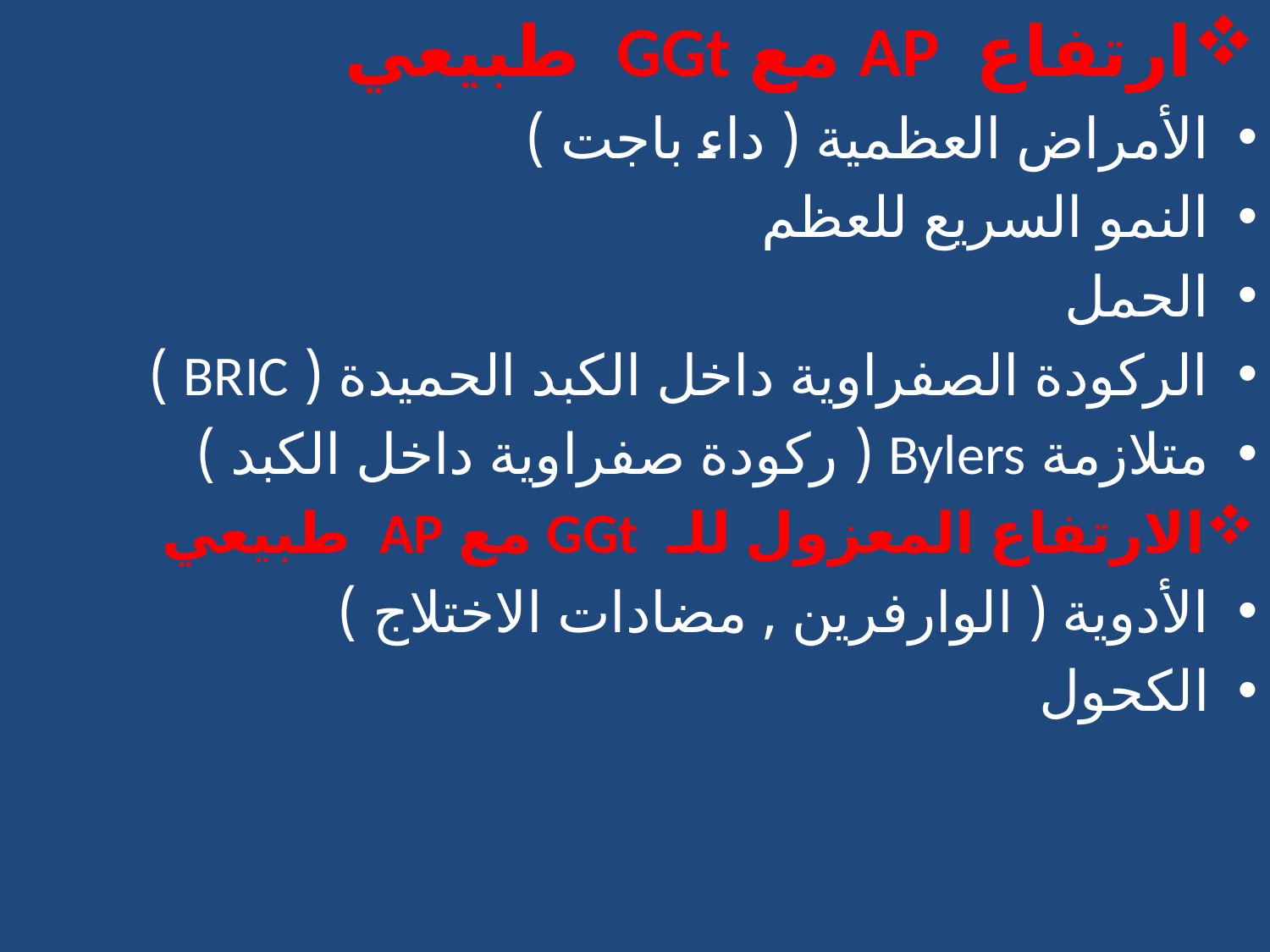

ارتفاع  AP مع GGt  طبيعي
الأمراض العظمية ( داء باجت )
النمو السريع للعظم
الحمل
الركودة الصفراوية داخل الكبد الحميدة ( BRIC )
متلازمة Bylers ( ركودة صفراوية داخل الكبد )
الارتفاع المعزول للـ  GGt مع AP  طبيعي
الأدوية ( الوارفرين , مضادات الاختلاج )
الكحول
#